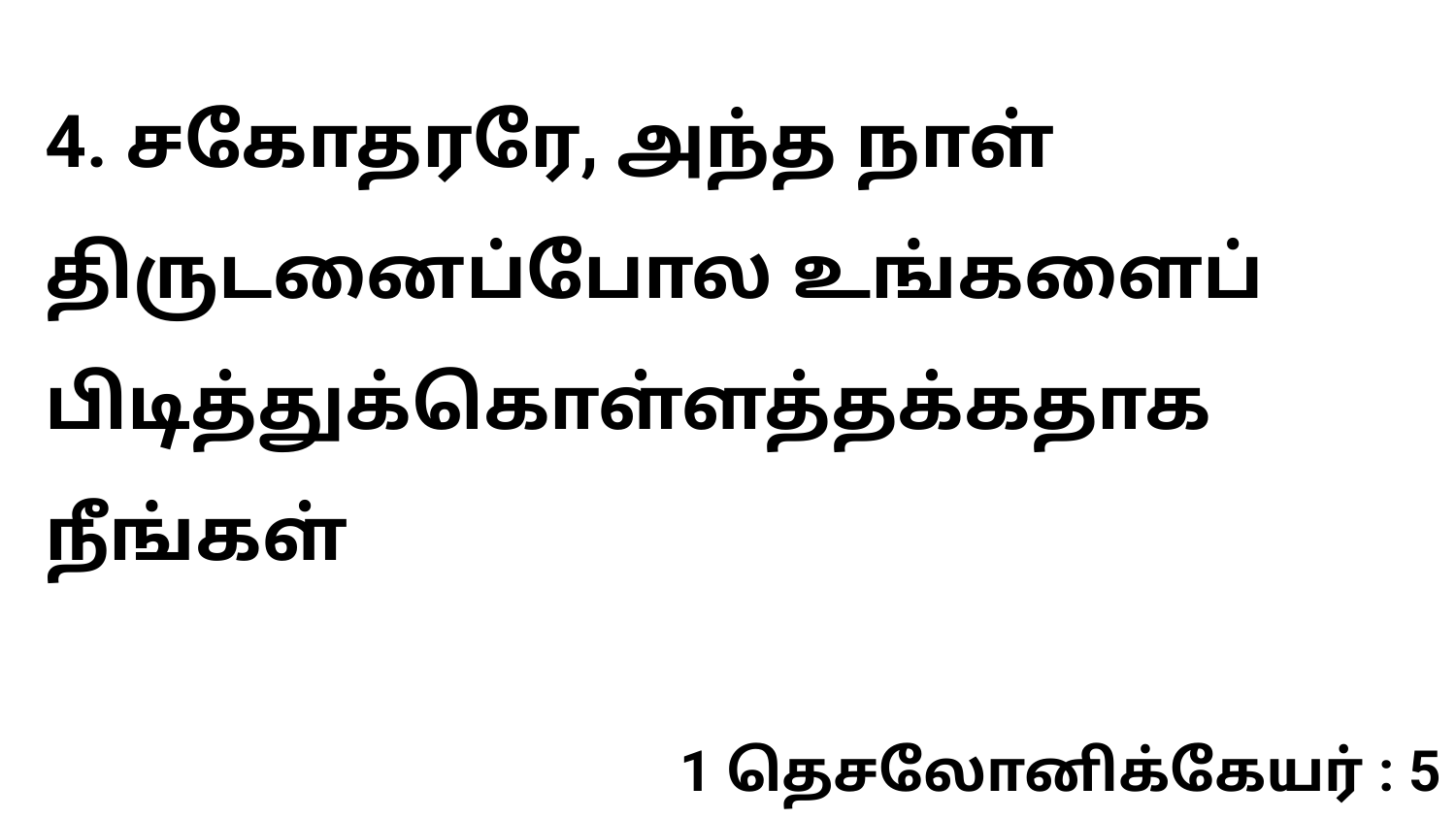

4. சகோதரரே, அந்த நாள் திருடனைப்போல உங்களைப் பிடித்துக்கொள்ளத்தக்கதாக நீங்கள்
1 தெசலோனிக்கேயர் : 5